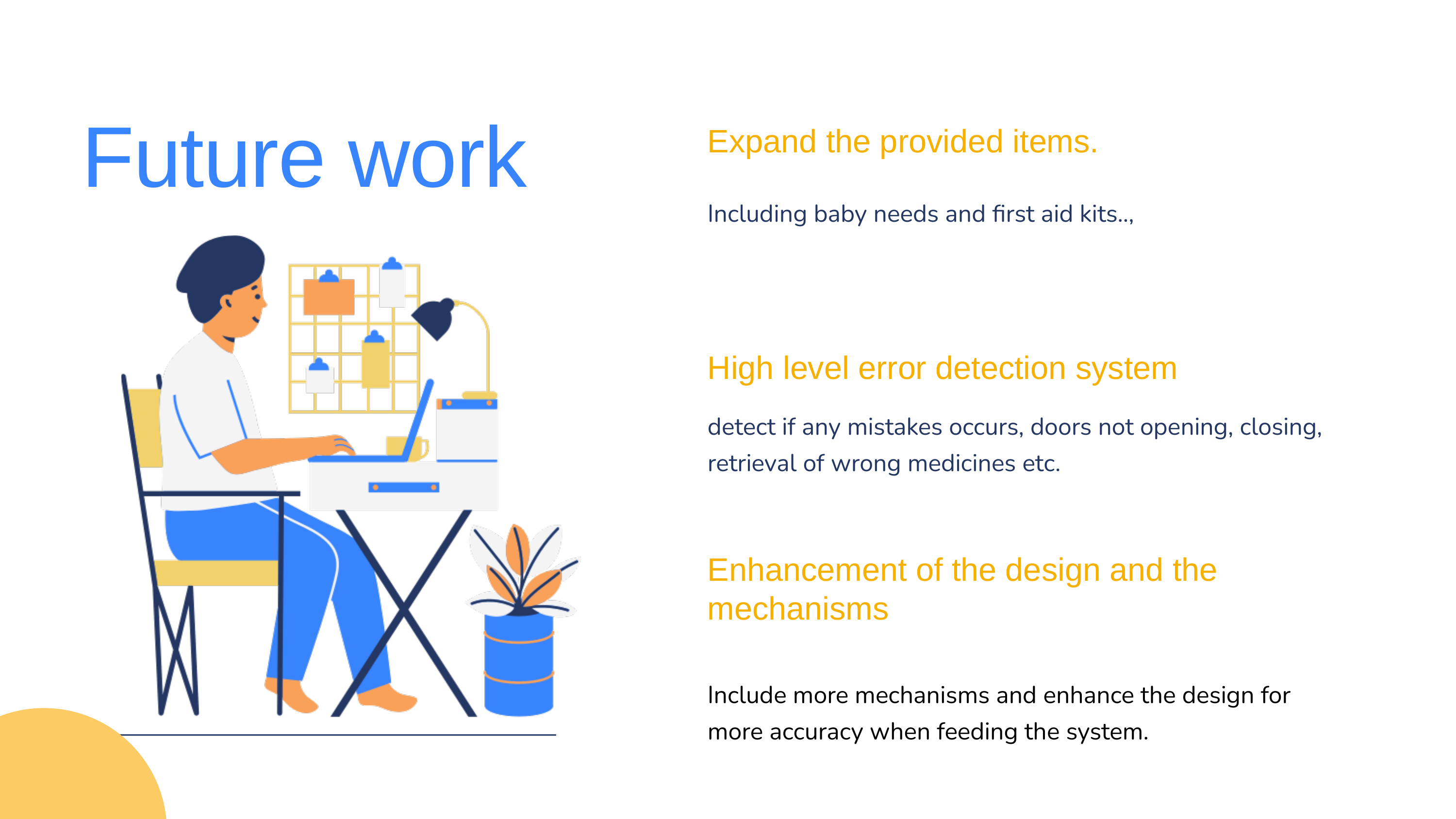

Future work
Expand the provided items.
Including baby needs and first aid kits..,

High level error detection system
detect if any mistakes occurs, doors not opening, closing, retrieval of wrong medicines etc.
Enhancement of the design and the mechanisms

Include more mechanisms and enhance the design for more accuracy when feeding the system.